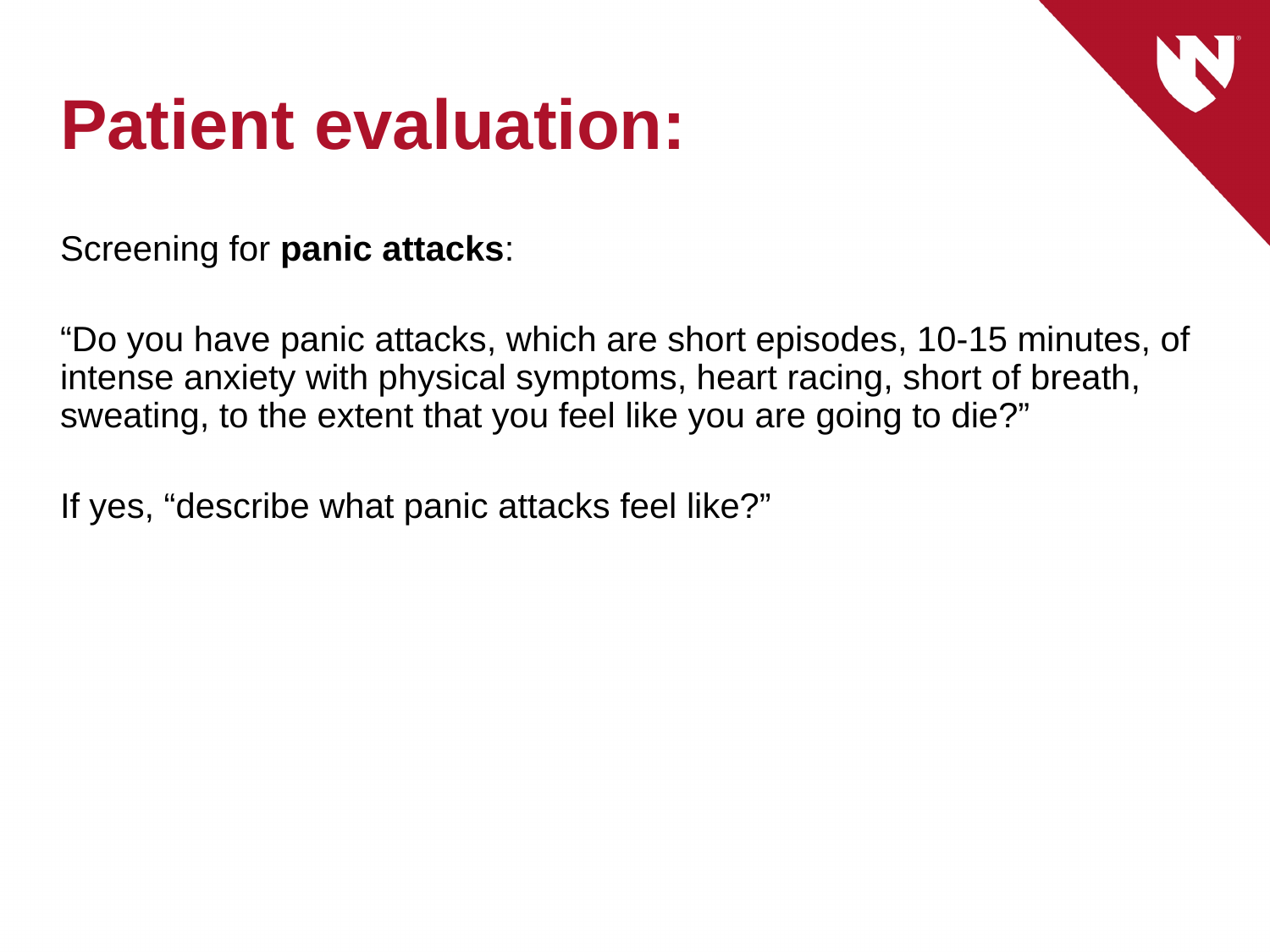

# Patient evaluation:
Screening for panic attacks:

“Do you have panic attacks, which are short episodes, 10-15 minutes, of intense anxiety with physical symptoms, heart racing, short of breath, sweating, to the extent that you feel like you are going to die?”

If yes, “describe what panic attacks feel like?”